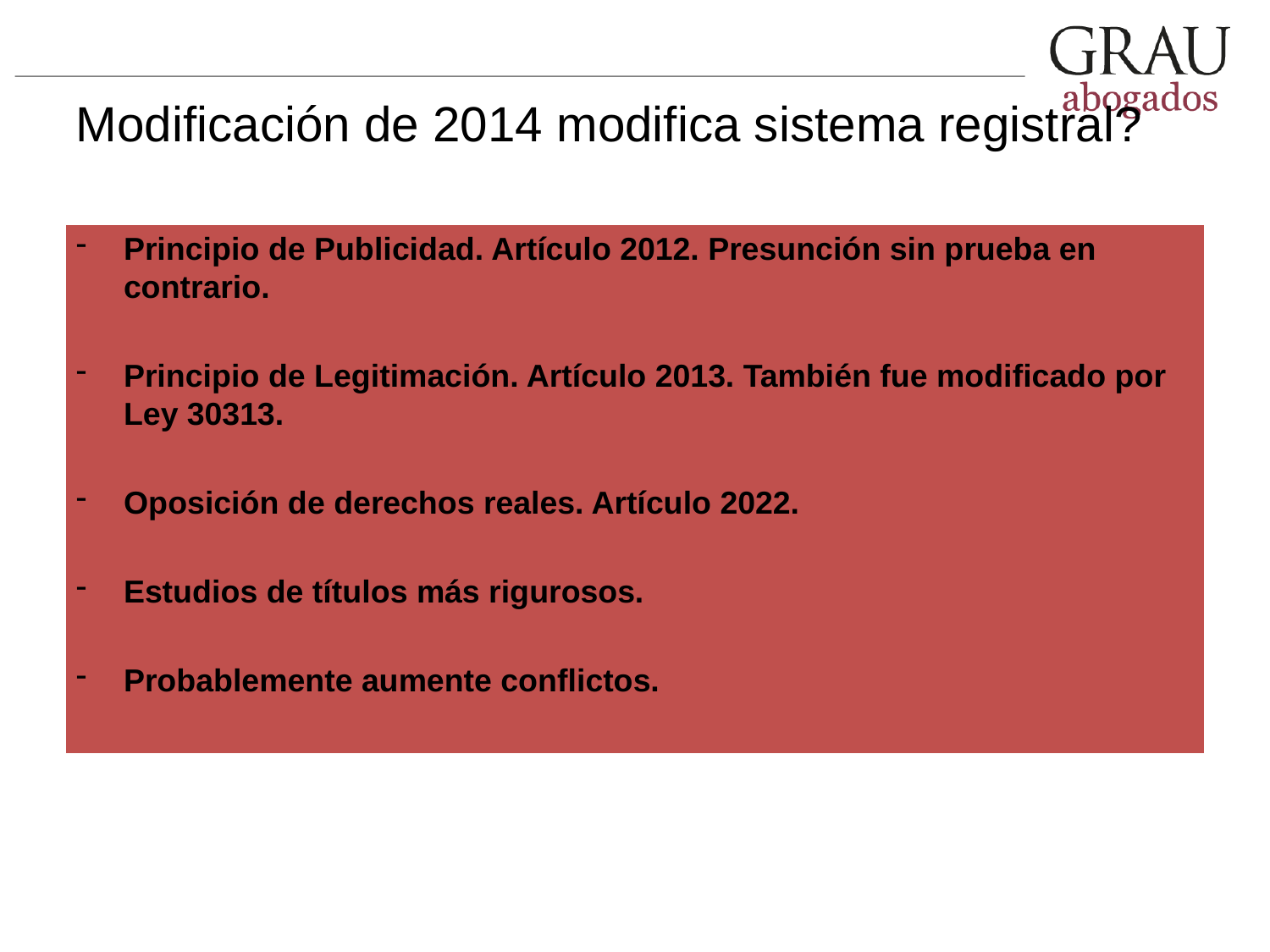

# Modificación de 2014 modifica sistema registral? egReglamento General de los Registros Públicos lamento General de los Registros Públicos
Principio de Publicidad. Artículo 2012. Presunción sin prueba en contrario.

Principio de Legitimación. Artículo 2013. También fue modificado por Ley 30313.

Oposición de derechos reales. Artículo 2022.

Estudios de títulos más rigurosos.

Probablemente aumente conflictos.